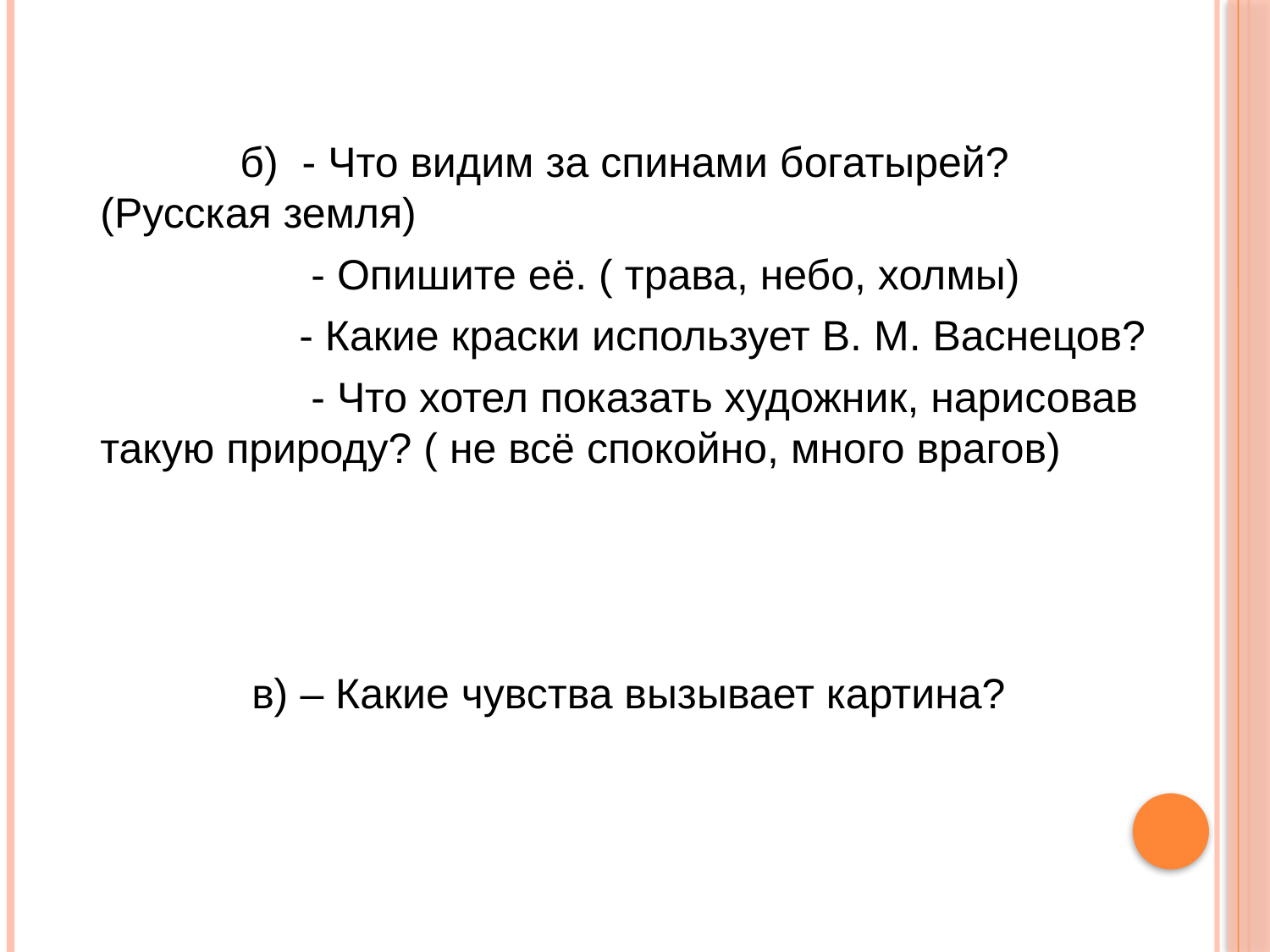

#
               б)  - Что видим за спинами богатырей? (Русская земля)
                     - Опишите её. ( трава, небо, холмы)
                    - Какие краски использует В. М. Васнецов?
                     - Что хотел показать художник, нарисовав такую природу? ( не всё спокойно, много врагов)

                в) – Какие чувства вызывает картина?